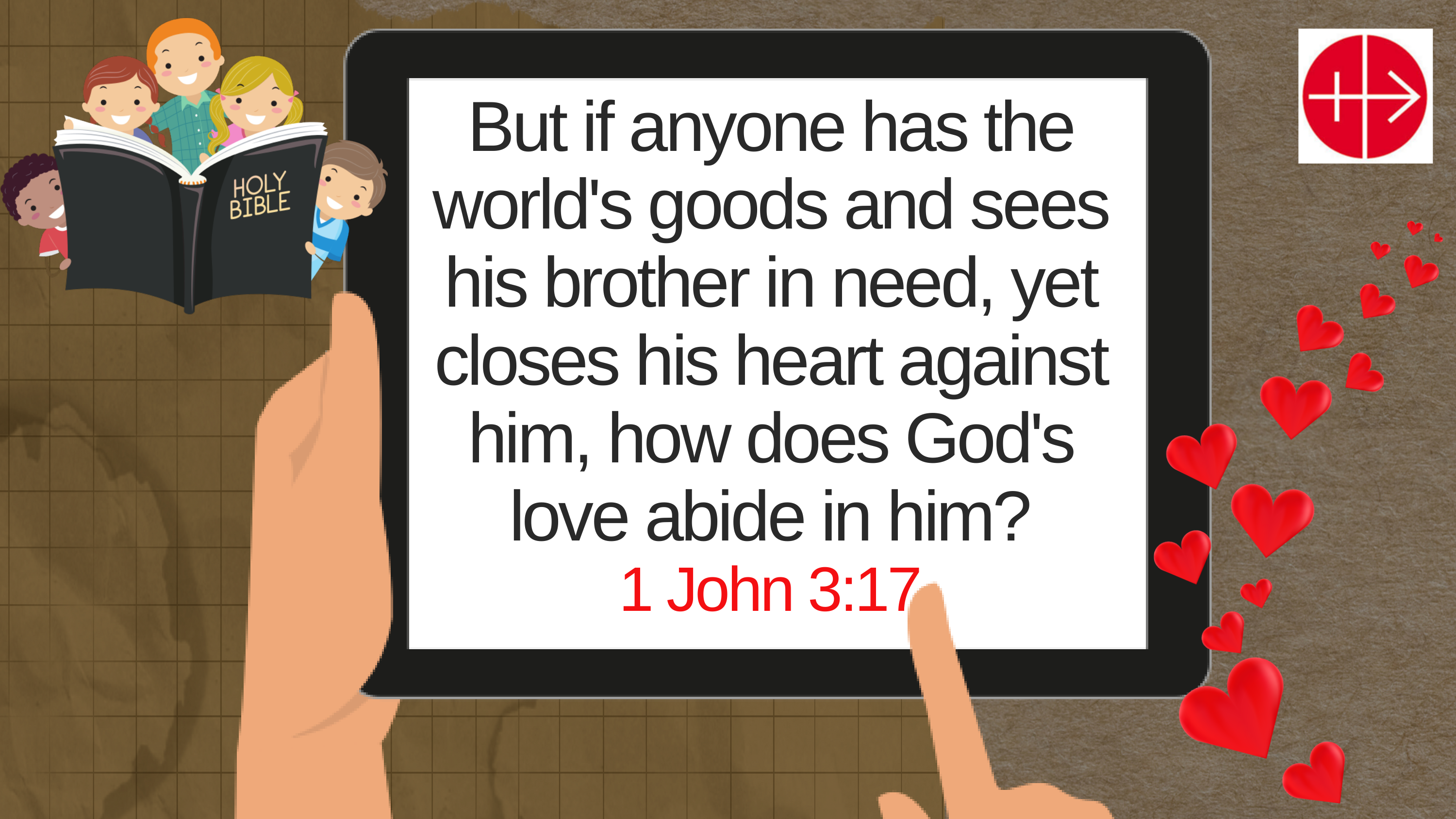

But if anyone has the world's goods and sees his brother in need, yet closes his heart against him, how does God's love abide in him?
1 John 3:17